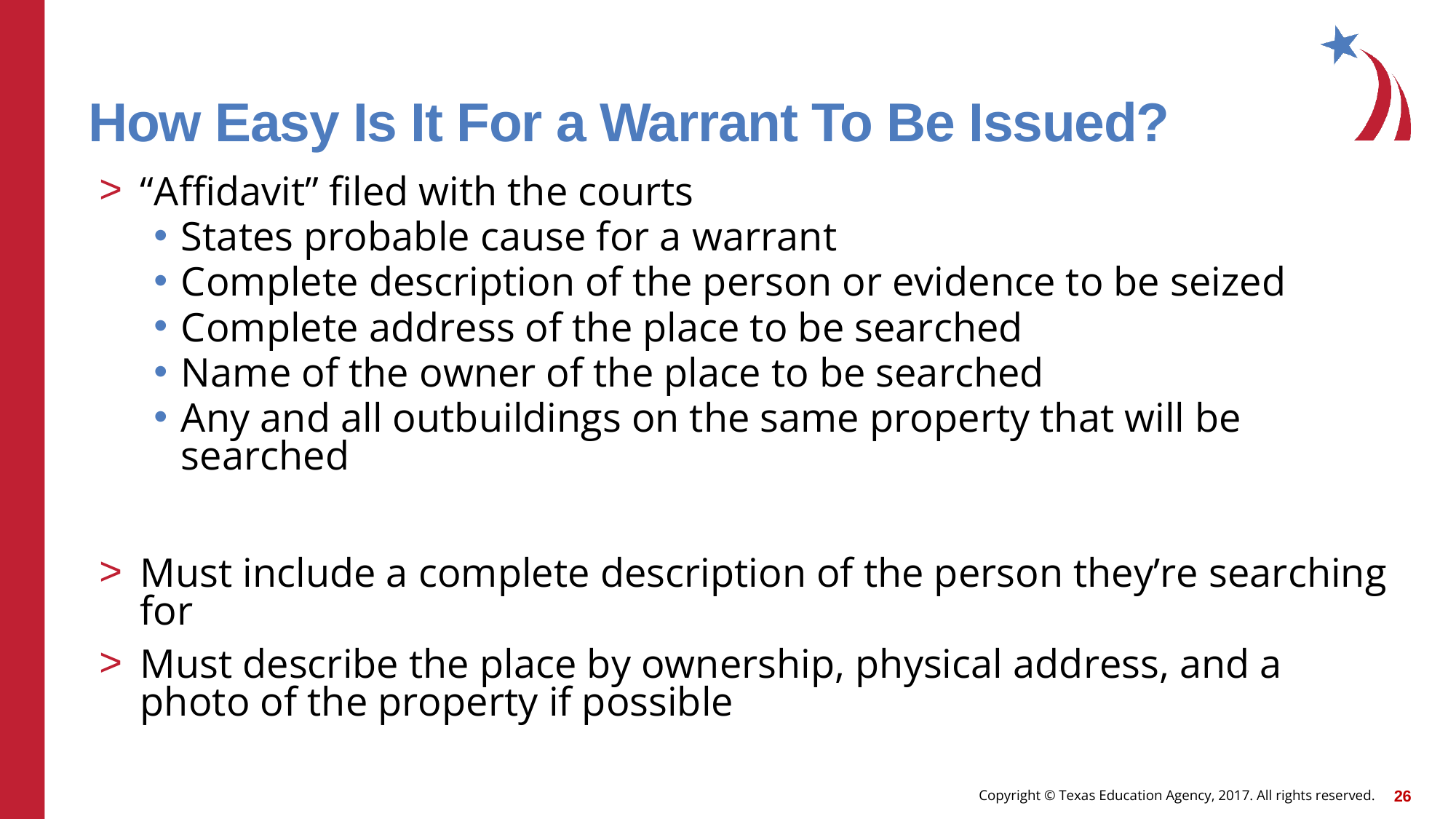

# How Easy Is It For a Warrant To Be Issued?
“Affidavit” filed with the courts
States probable cause for a warrant
Complete description of the person or evidence to be seized
Complete address of the place to be searched
Name of the owner of the place to be searched
Any and all outbuildings on the same property that will be searched

Must include a complete description of the person they’re searching for
Must describe the place by ownership, physical address, and a photo of the property if possible